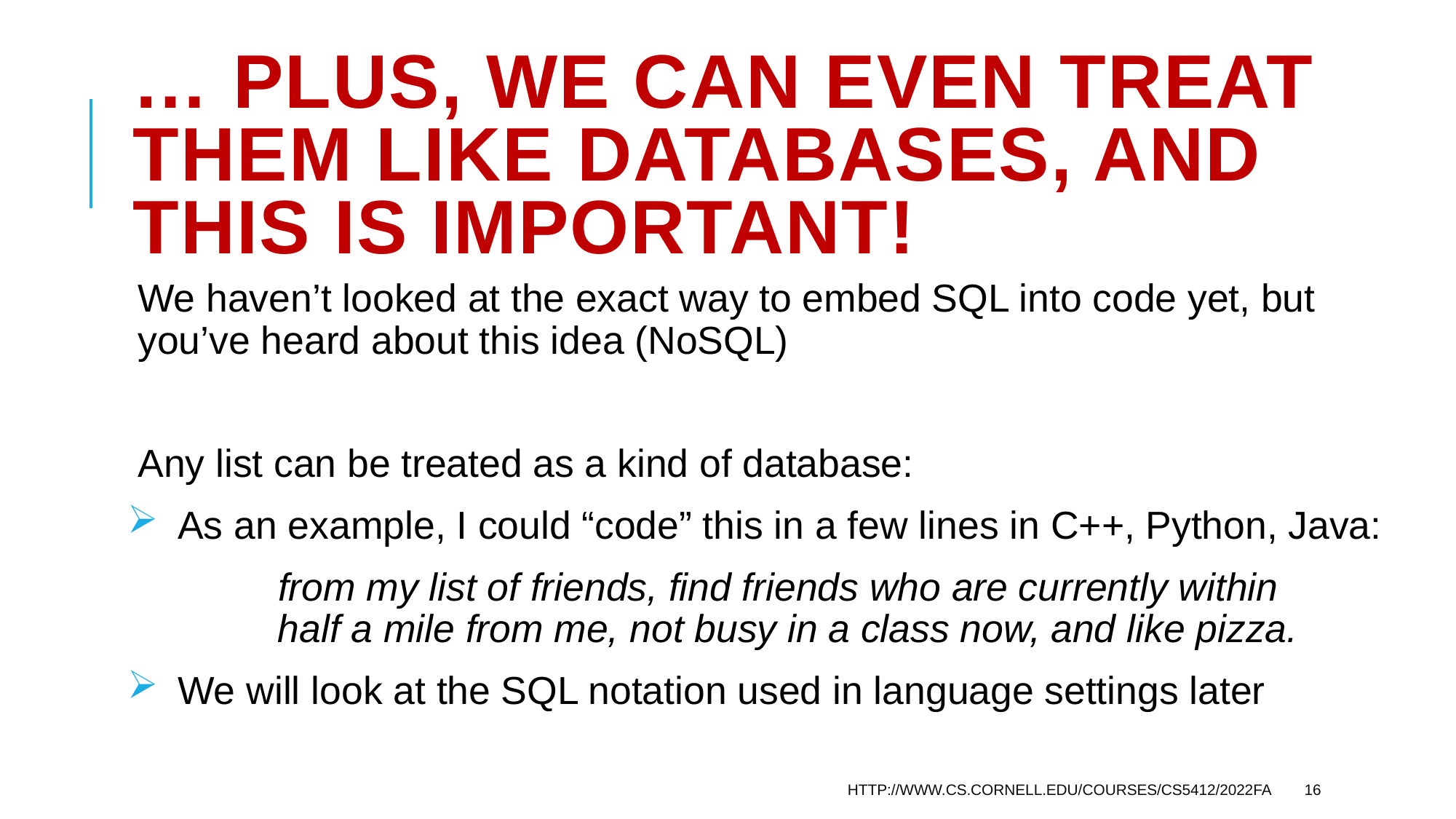

# … Plus, we can even treat them like databases, and this is important!
We haven’t looked at the exact way to embed SQL into code yet, but you’ve heard about this idea (NoSQL)

Any list can be treated as a kind of database:
  As an example, I could “code” this in a few lines in C++, Python, Java:
              from my list of friends, find friends who are currently within
              half a mile from me, not busy in a class now, and like pizza.
  We will look at the SQL notation used in language settings later
http://www.cs.cornell.edu/courses/cs5412/2022fa
16